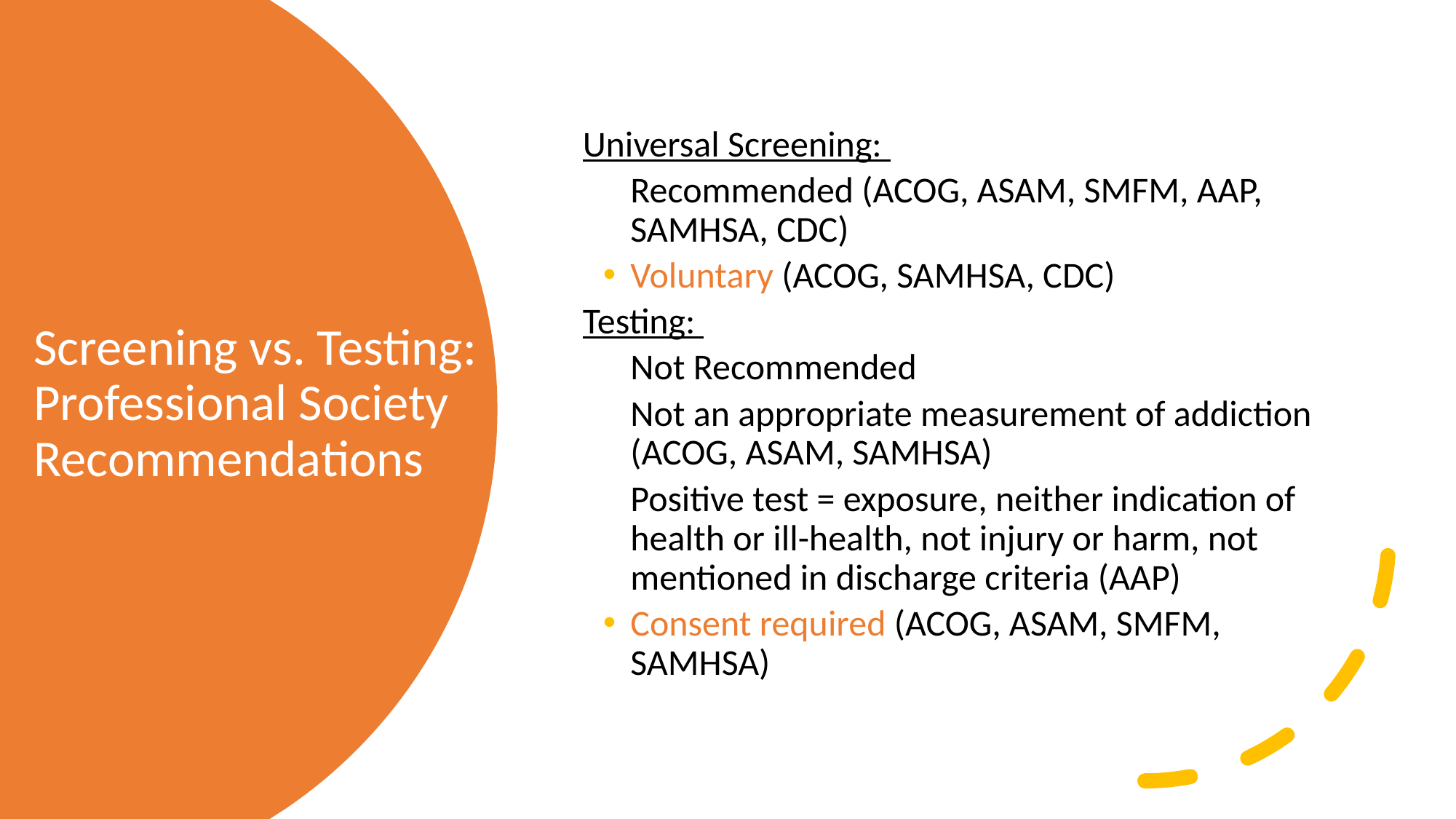

Universal Screening:
Recommended (ACOG, ASAM, SMFM, AAP, SAMHSA, CDC)
Voluntary (ACOG, SAMHSA, CDC)
Testing:
Not Recommended
Not an appropriate measurement of addiction (ACOG, ASAM, SAMHSA)
Positive test = exposure, neither indication of health or ill-health, not injury or harm, not mentioned in discharge criteria (AAP)
Consent required (ACOG, ASAM, SMFM, SAMHSA)
# Screening vs. Testing: Professional Society Recommendations